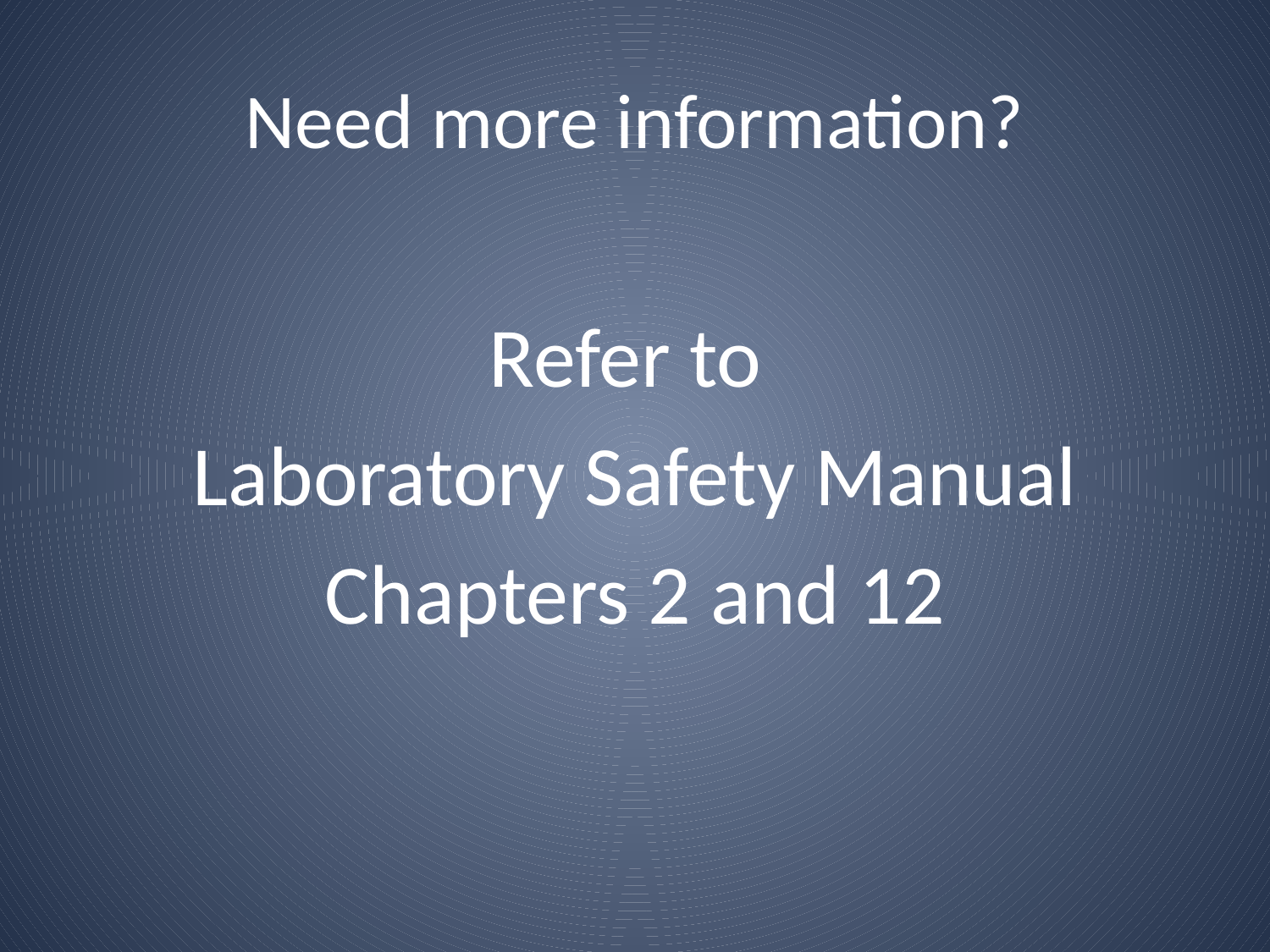

# Need more information?
Refer to
Laboratory Safety Manual
Chapters 2 and 12